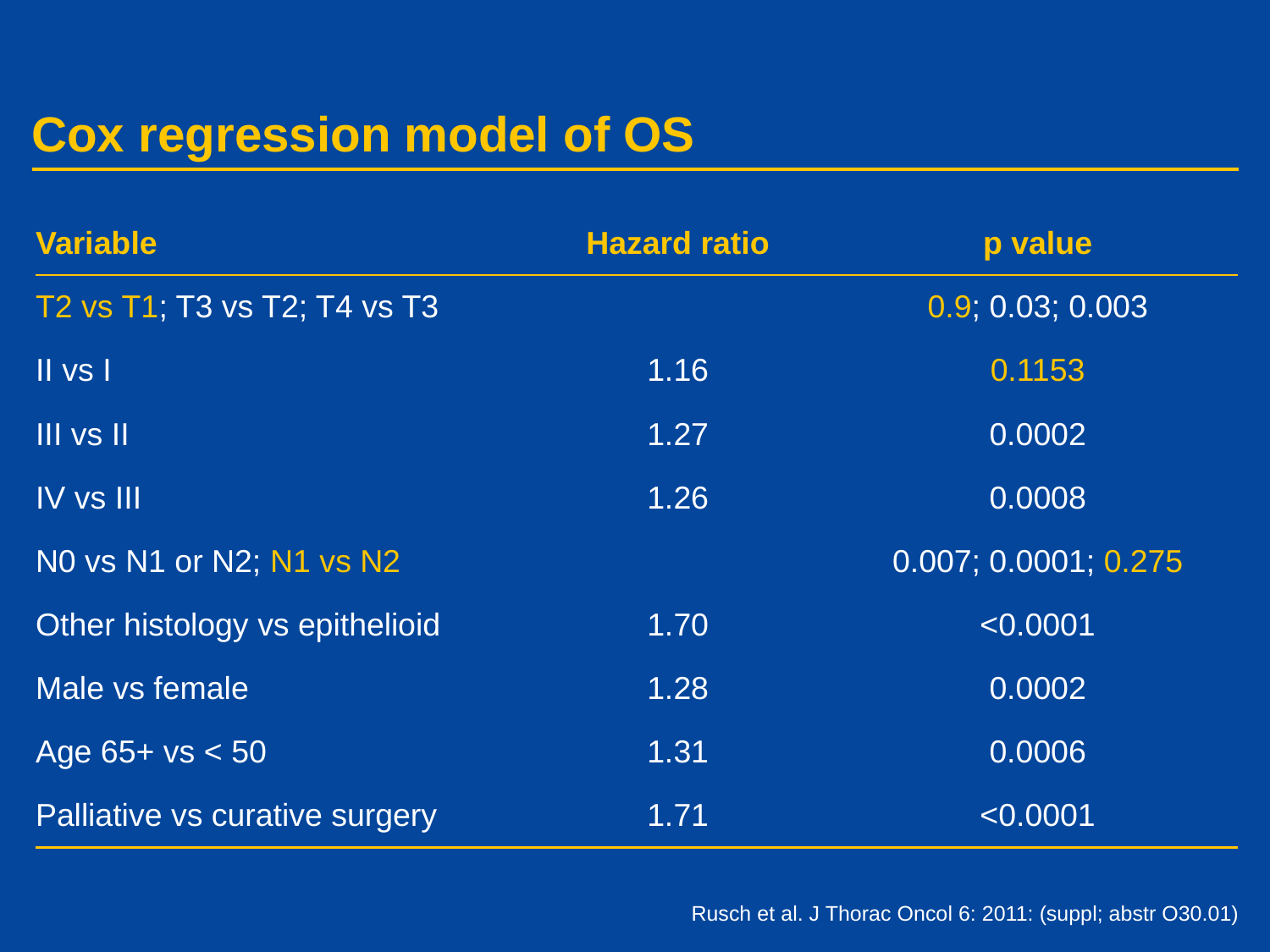

# Cox regression model of OS
| Variable | Hazard ratio | p value |
| --- | --- | --- |
| T2 vs T1; T3 vs T2; T4 vs T3 |  | 0.9; 0.03; 0.003 |
| II vs I | 1.16 | 0.1153 |
| III vs II | 1.27 | 0.0002 |
| IV vs III | 1.26 | 0.0008 |
| N0 vs N1 or N2; N1 vs N2 |  | 0.007; 0.0001; 0.275 |
| Other histology vs epithelioid | 1.70 | <0.0001 |
| Male vs female | 1.28 | 0.0002 |
| Age 65+ vs < 50 | 1.31 | 0.0006 |
| Palliative vs curative surgery | 1.71 | <0.0001 |
Rusch et al. J Thorac Oncol 6: 2011: (suppl; abstr O30.01)